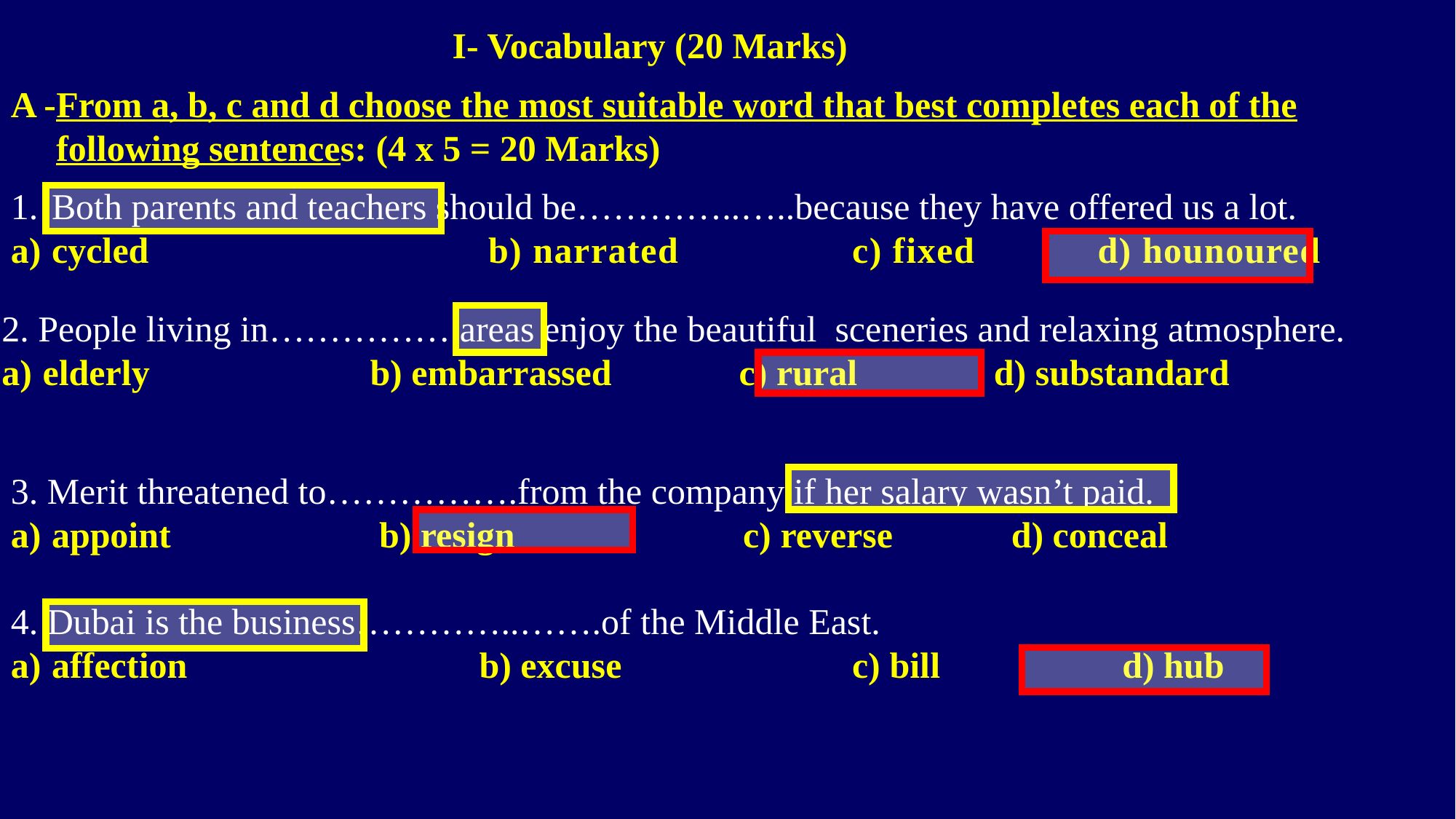

I- Vocabulary (20 Marks)
A -From a, b, c and d choose the most suitable word that best completes each of the
     following sentences: (4 x 5 = 20 Marks)
Both parents and teachers should be…………..…..because they have offered us a lot.
cycled  			b) narrated		    c) fixed	       d) hounoured

2. People living in…………….areas enjoy the beautiful  sceneries and relaxing atmosphere.
elderly        		b) embarrassed              c) rural               d) substandard

3. Merit threatened to…………….from the company if her salary wasn’t paid.
appoint                     	b) resign		    c) reverse             d) conceal

4. Dubai is the business…………..…….of the Middle East.
affection	 	           b) excuse 	                c) bill                    d) hub